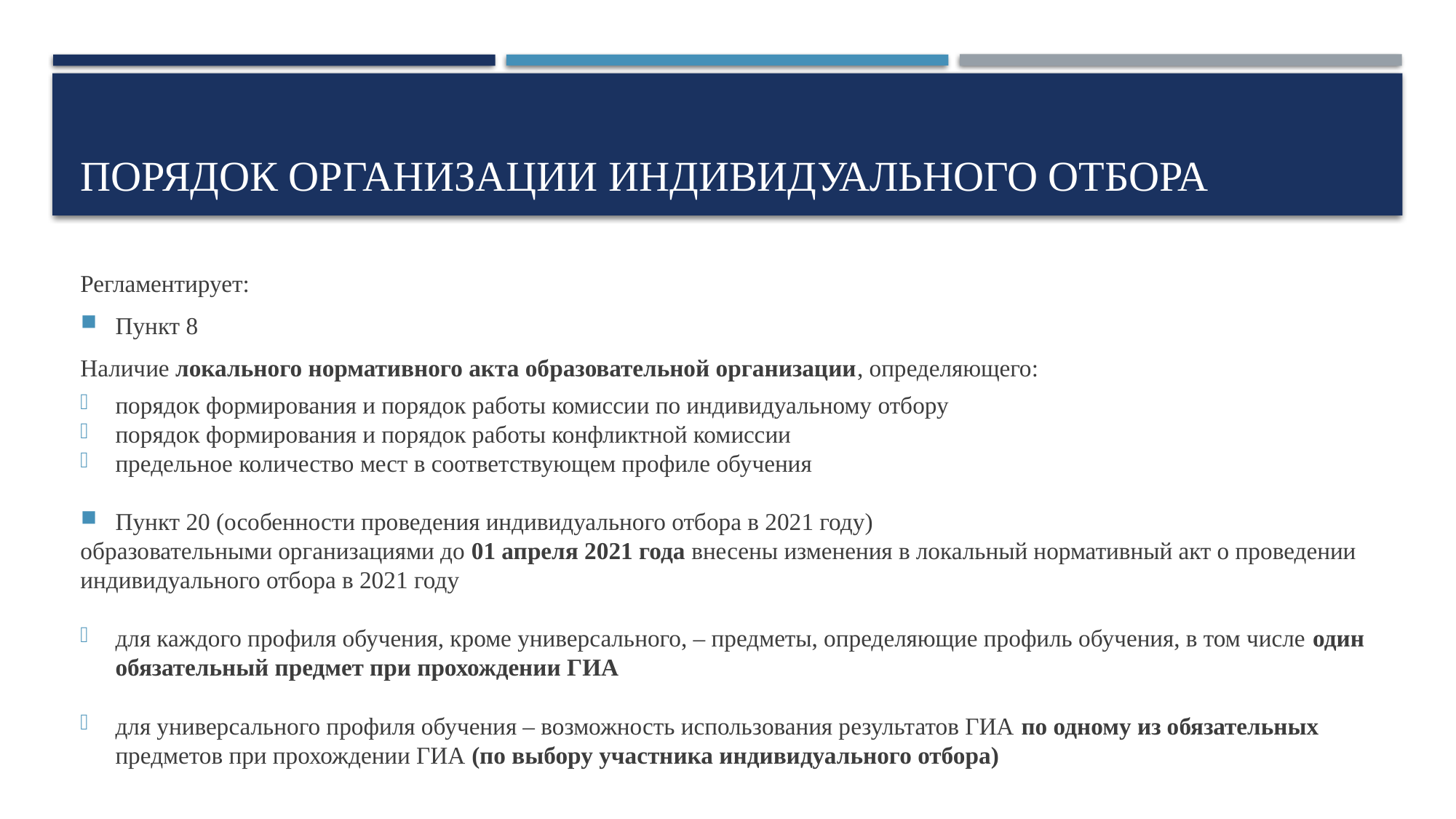

# Порядок организации индивидуального отбора
Регламентирует:
Пункт 8
Наличие локального нормативного акта образовательной организации, определяющего:
порядок формирования и порядок работы комиссии по индивидуальному отбору
порядок формирования и порядок работы конфликтной комиссии
предельное количество мест в соответствующем профиле обучения

Пункт 20 (особенности проведения индивидуального отбора в 2021 году)
образовательными организациями до 01 апреля 2021 года внесены изменения в локальный нормативный акт о проведении индивидуального отбора в 2021 году

для каждого профиля обучения, кроме универсального, – предметы, определяющие профиль обучения, в том числе один обязательный предмет при прохождении ГИА

для универсального профиля обучения – возможность использования результатов ГИА по одному из обязательных предметов при прохождении ГИА (по выбору участника индивидуального отбора)